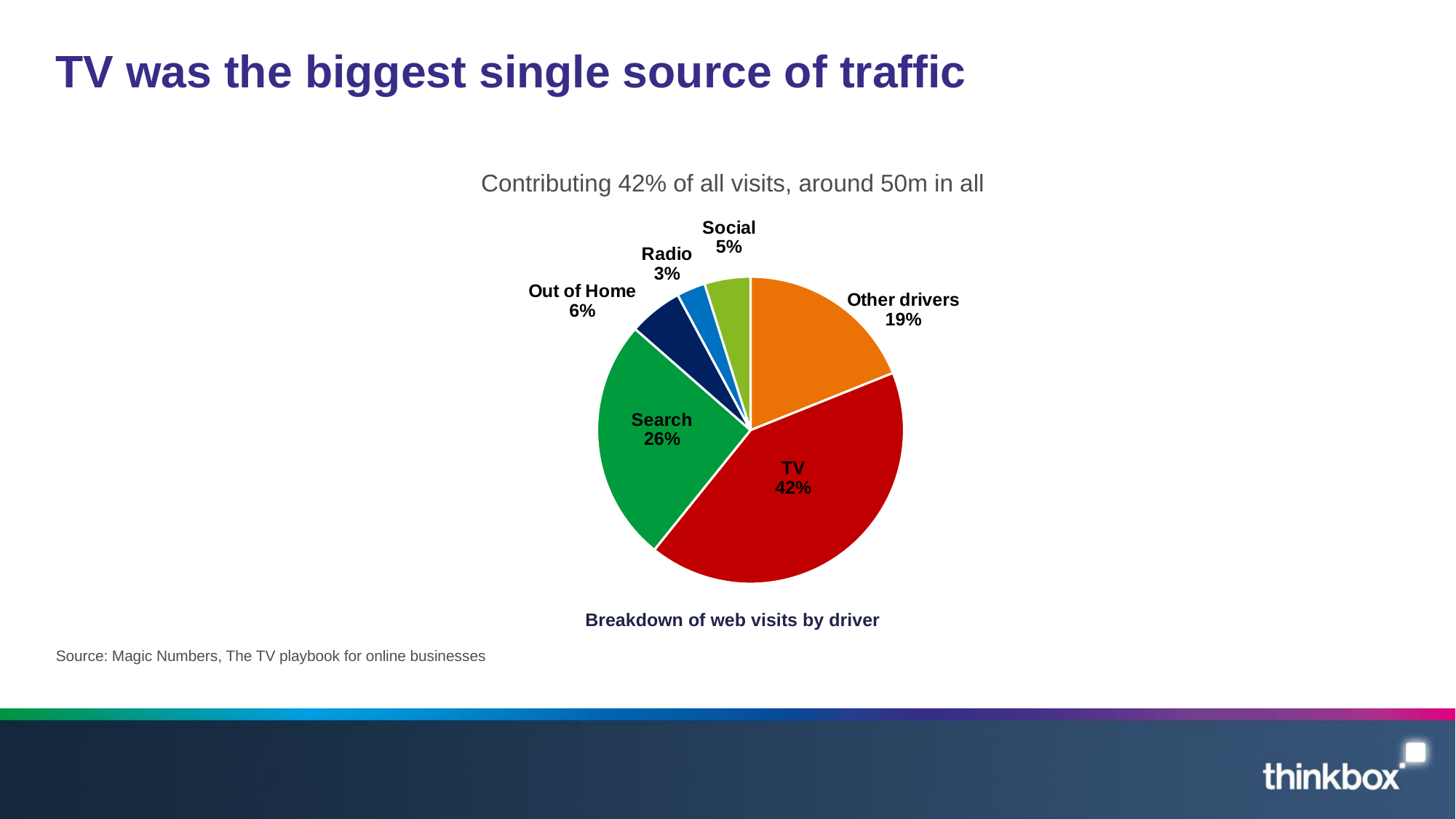

# TV was the biggest single source of traffic

### Chart

| Category | Visits |
|---|---|
| non-media | 22739644.69141844 |
| TV | 50301465.99981515 |
| Search | 30848226.48477264 |
| Out of Home | 6821759.105574316 |
| Radio | 3632106.8499234016 |
| Social | 5822881.593826406 |
Contributing 42% of all visits, around 50m in all
Breakdown of web visits by driver
Source: Magic Numbers, The TV playbook for online businesses